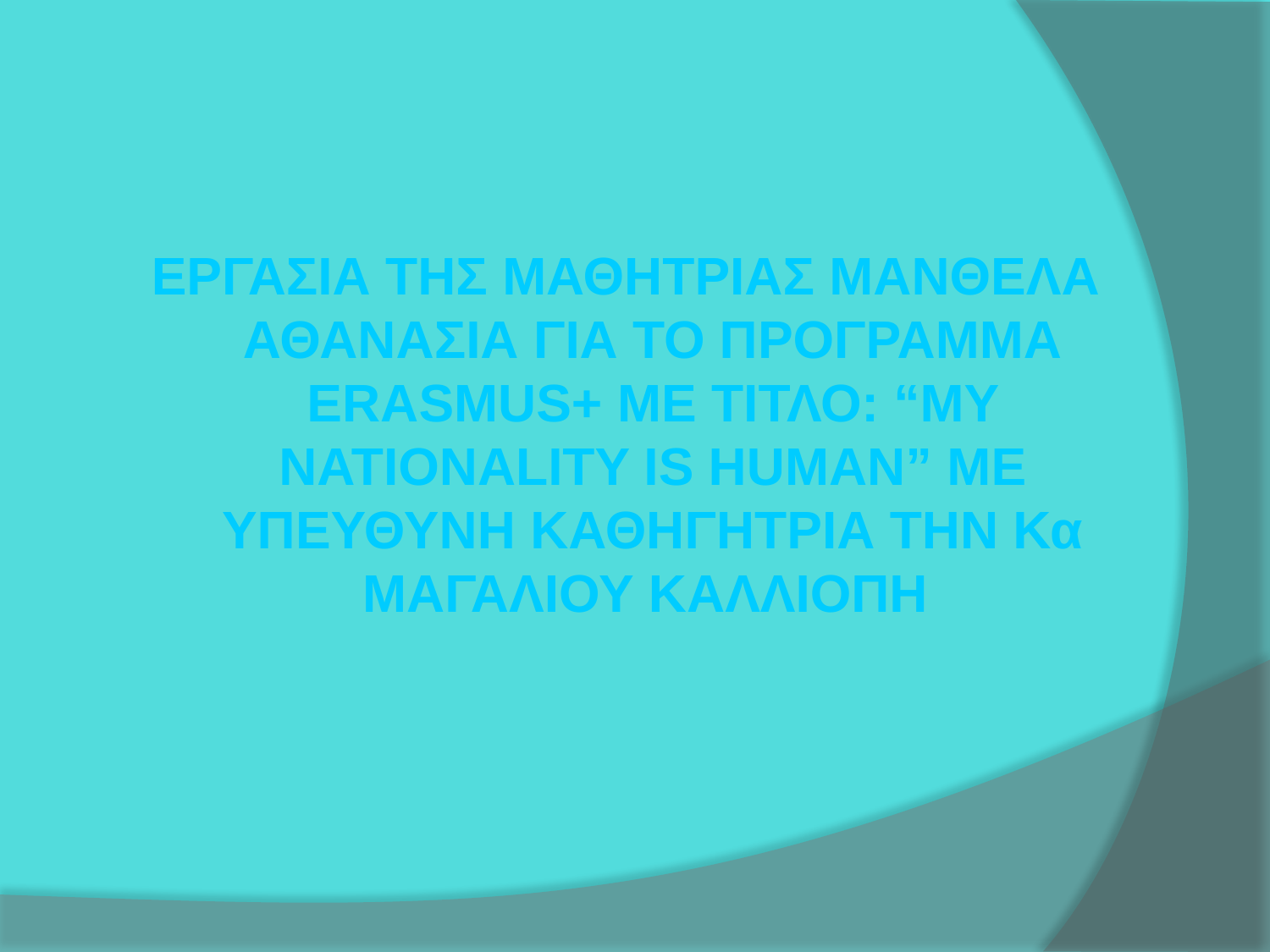

ΕΡΓΑΣΙΑ ΤΗΣ ΜΑΘΗΤΡΙΑΣ ΜΑΝΘΕΛΑ ΑΘΑΝΑΣΙΑ ΓΙΑ ΤΟ ΠΡΟΓΡΑΜΜΑ ERASMUS+ ΜΕ ΤΙΤΛΟ: “MY NATIONALITY IS HUMAN” ΜΕ ΥΠΕΥΘΥΝΗ ΚΑΘΗΓΗΤΡΙΑ ΤΗΝ Κα ΜΑΓΑΛΙΟΥ ΚΑΛΛΙΟΠΗ